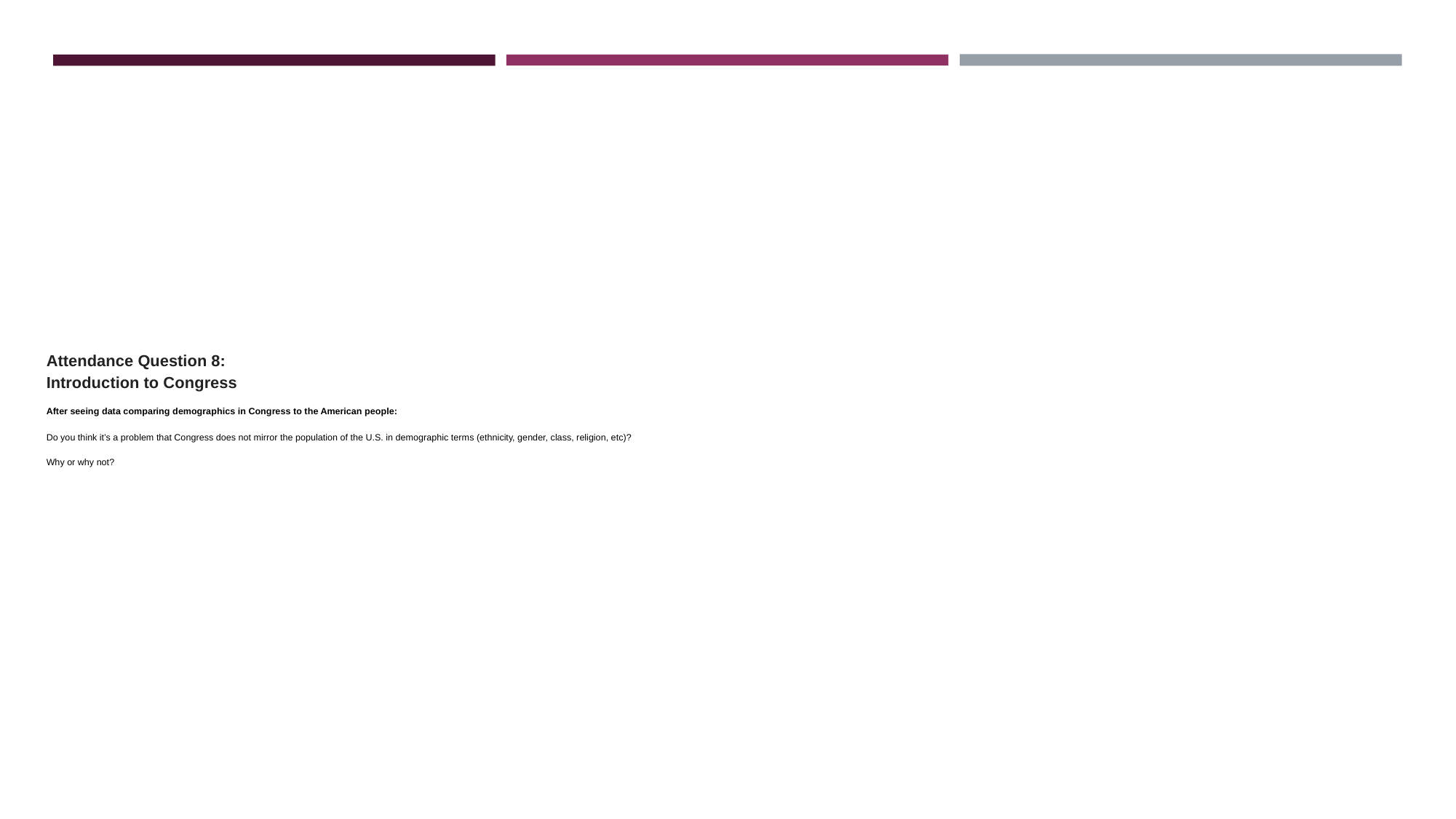

# Attendance Question 8:
Introduction to Congress

After seeing data comparing demographics in Congress to the American people:

Do you think it’s a problem that Congress does not mirror the population of the U.S. in demographic terms (ethnicity, gender, class, religion, etc)?

Why or why not?